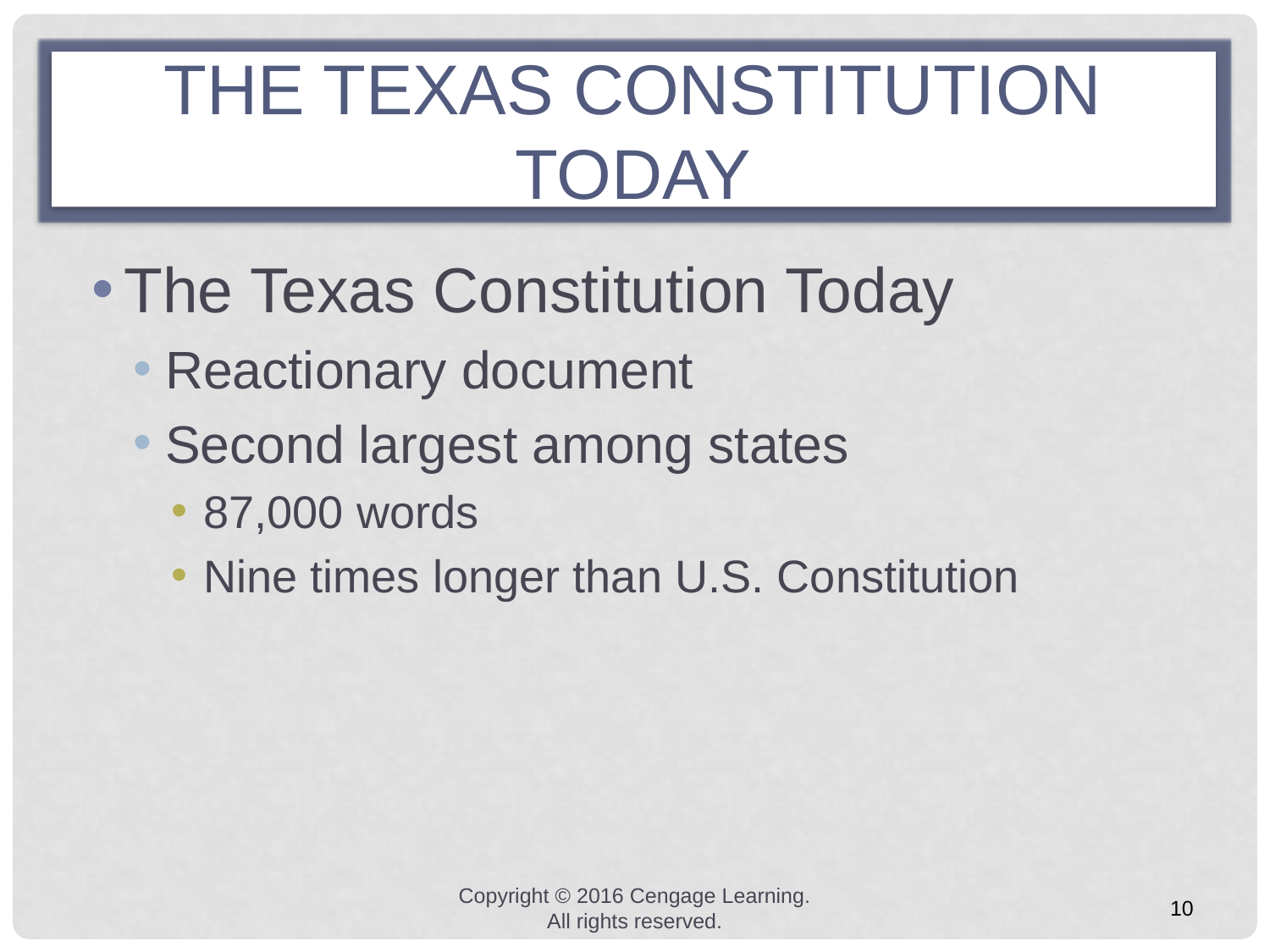

# the Texas constitution today
The Texas Constitution Today
Reactionary document
Second largest among states
87,000 words
Nine times longer than U.S. Constitution
Copyright © 2016 Cengage Learning. All rights reserved.
10